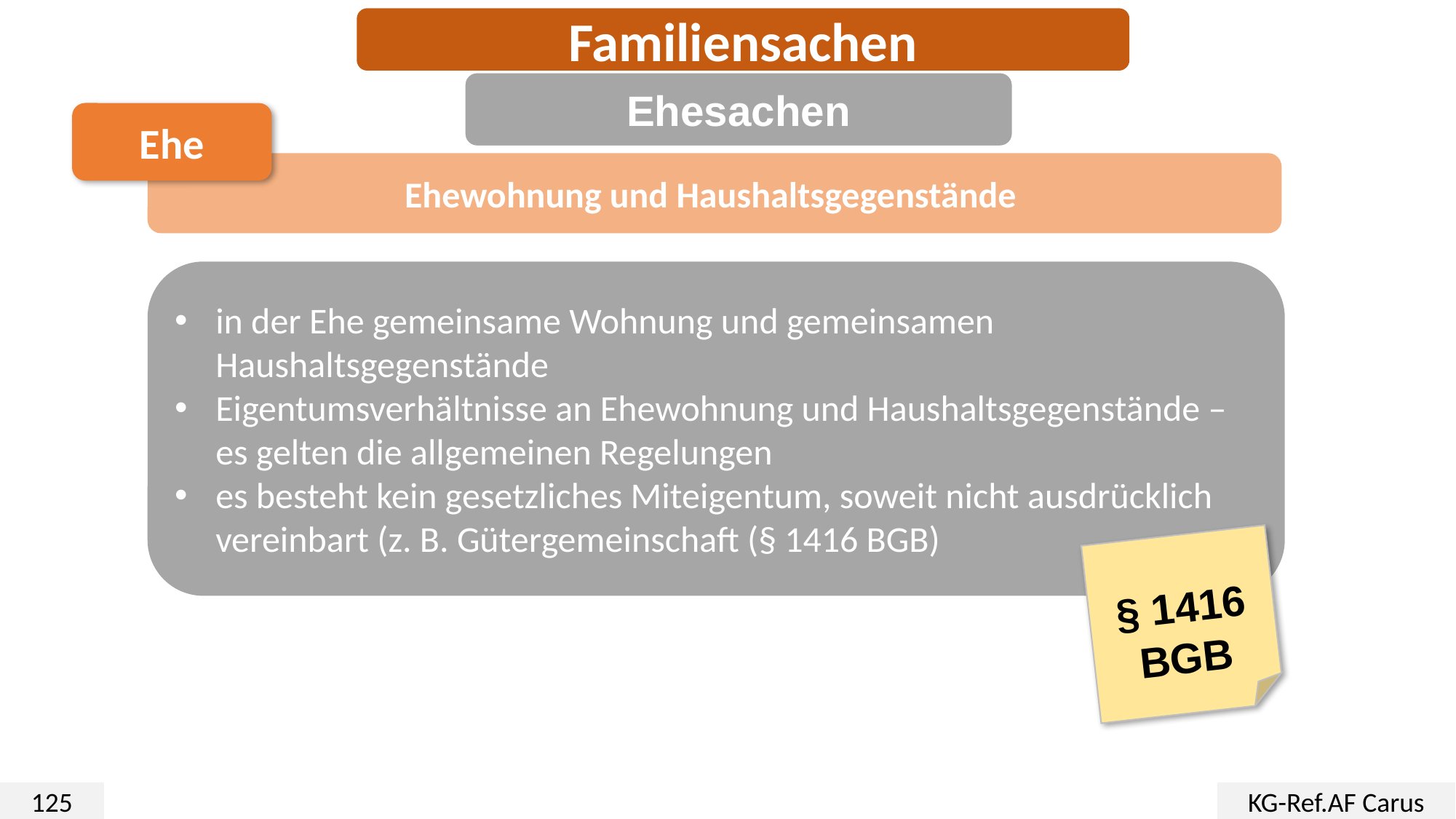

Familiensachen

Ehesachen

Ehe

Ehewohnung und Haushaltsgegenstände
in der Ehe gemeinsame Wohnung und gemeinsamen Haushaltsgegenstände
Eigentumsverhältnisse an Ehewohnung und Haushaltsgegenstände – es gelten die allgemeinen Regelungen
es besteht kein gesetzliches Miteigentum, soweit nicht ausdrücklich vereinbart (z. B. Gütergemeinschaft (§ 1416 BGB)

§ 1416 BGB
125
KG-Ref.AF Carus